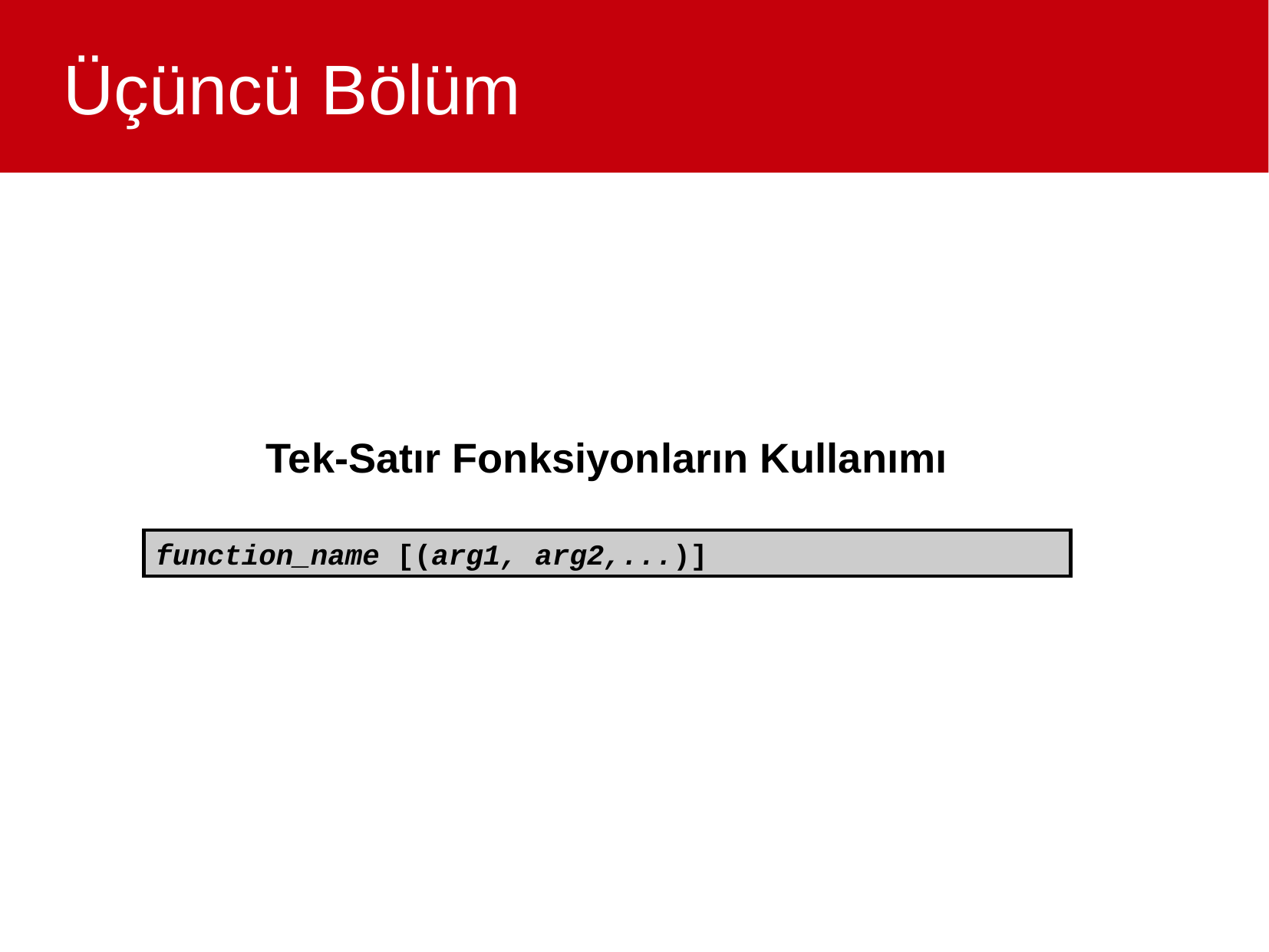

Üçüncü Bölüm
Tek-Satır Fonksiyonların Kullanımı
function_name [(arg1, arg2,...)]